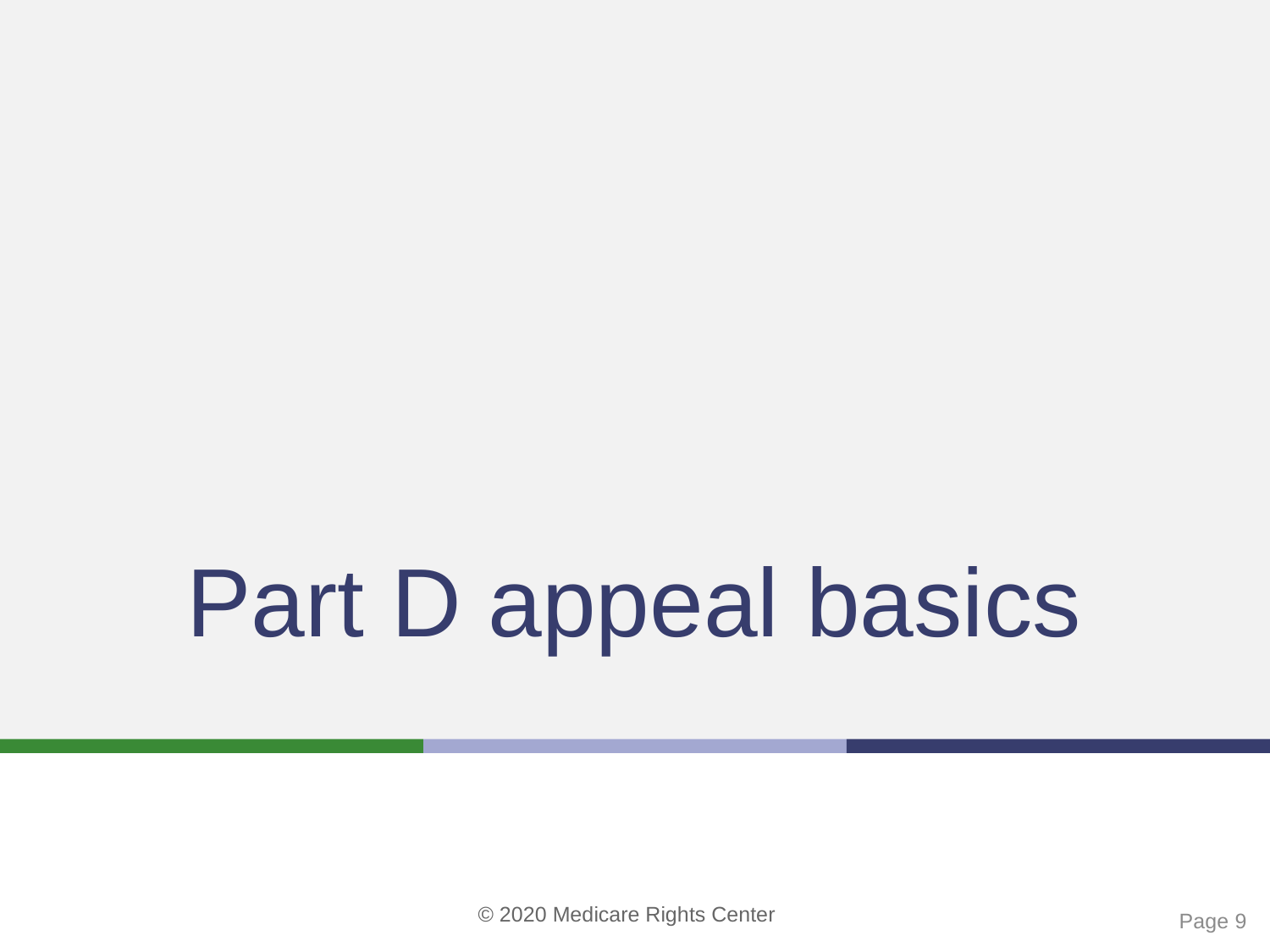

# Part D appeal basics
 Page 9